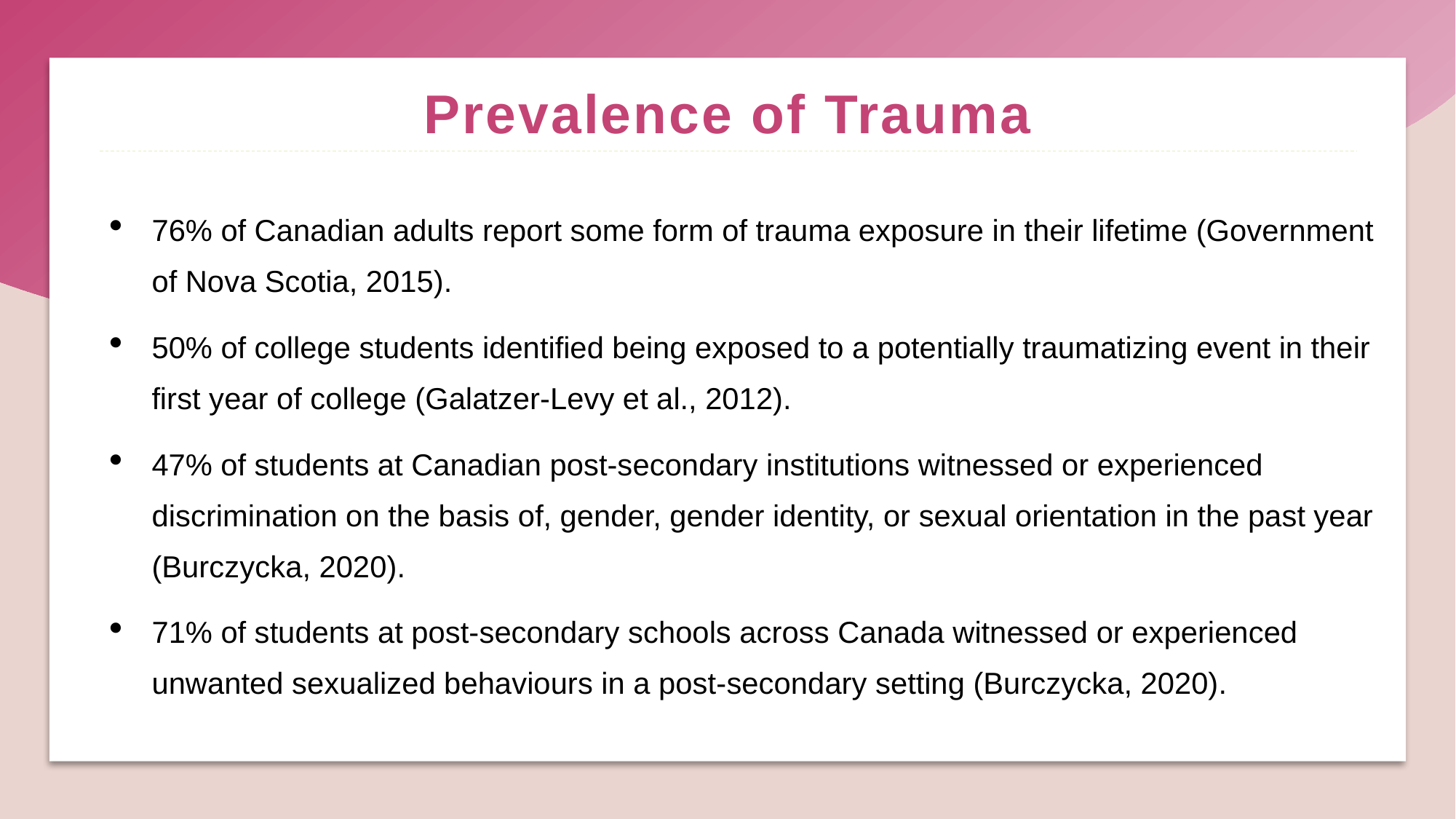

# Prevalence of Trauma

76% of Canadian adults report some form of trauma exposure in their lifetime (Government of Nova Scotia, 2015).
50% of college students identified being exposed to a potentially traumatizing event in their first year of college (Galatzer-Levy et al., 2012).
47% of students at Canadian post-secondary institutions witnessed or experienced discrimination on the basis of, gender, gender identity, or sexual orientation in the past year (Burczycka, 2020).
71% of students at post-secondary schools across Canada witnessed or experienced unwanted sexualized behaviours in a post-secondary setting (Burczycka, 2020).